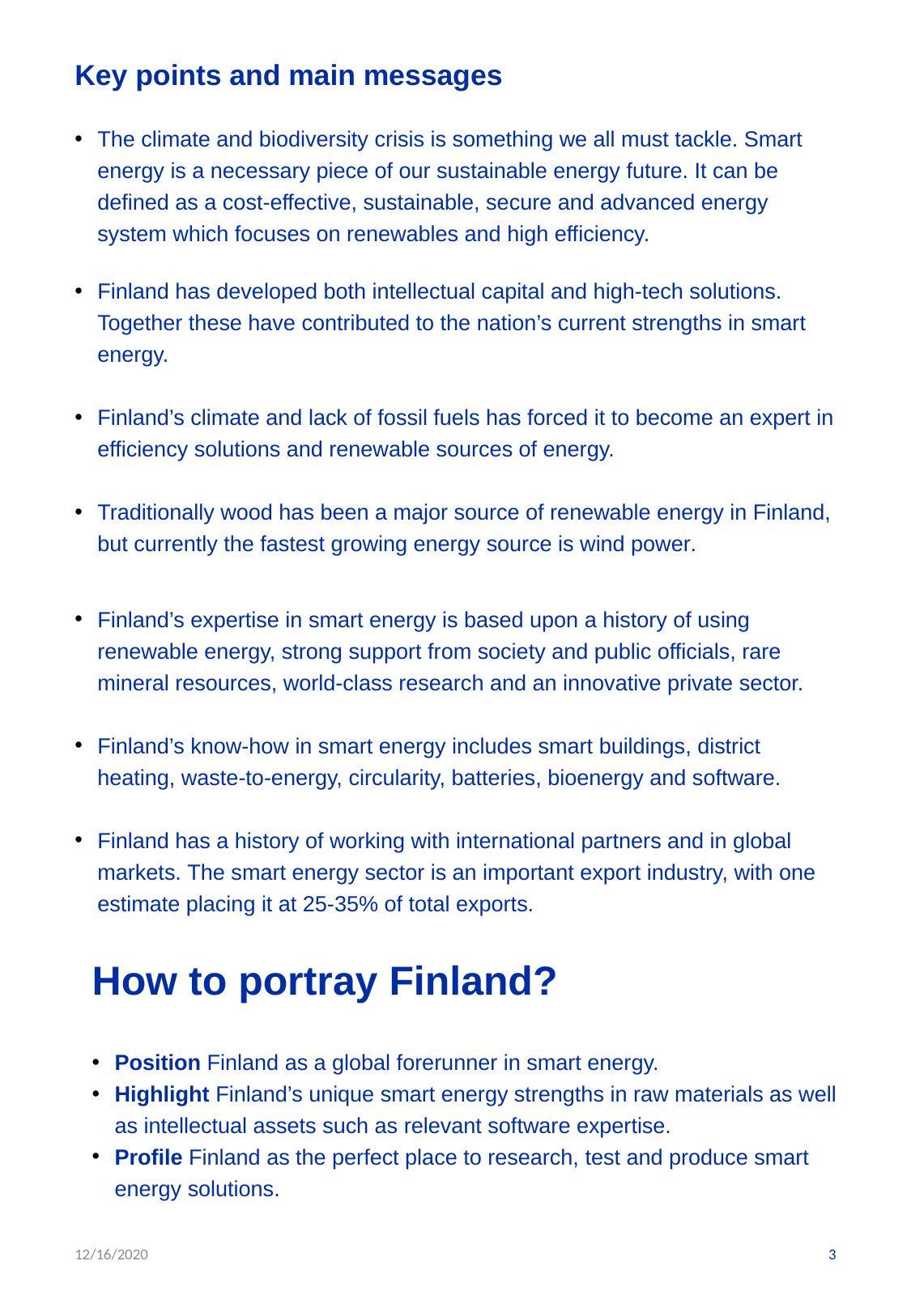

# Key points and main messages
The climate and biodiversity crisis is something we all must tackle. Smart energy is a necessary piece of our sustainable energy future. It can be defined as a cost-effective, sustainable, secure and advanced energy system which focuses on renewables and high efficiency.
Finland has developed both intellectual capital and high-tech solutions. Together these have contributed to the nation’s current strengths in smart energy.

Finland’s climate and lack of fossil fuels has forced it to become an expert in efficiency solutions and renewable sources of energy.

Traditionally wood has been a major source of renewable energy in Finland, but currently the fastest growing energy source is wind power.
Finland’s expertise in smart energy is based upon a history of using renewable energy, strong support from society and public officials, rare mineral resources, world-class research and an innovative private sector.
Finland’s know-how in smart energy includes smart buildings, district heating, waste-to-energy, circularity, batteries, bioenergy and software.
Finland has a history of working with international partners and in global markets. The smart energy sector is an important export industry, with one estimate placing it at 25-35% of total exports.
How to portray Finland?
Position Finland as a global forerunner in smart energy.
Highlight Finland’s unique smart energy strengths in raw materials as well as intellectual assets such as relevant software expertise.
Profile Finland as the perfect place to research, test and produce smart energy solutions.

12/16/2020
3